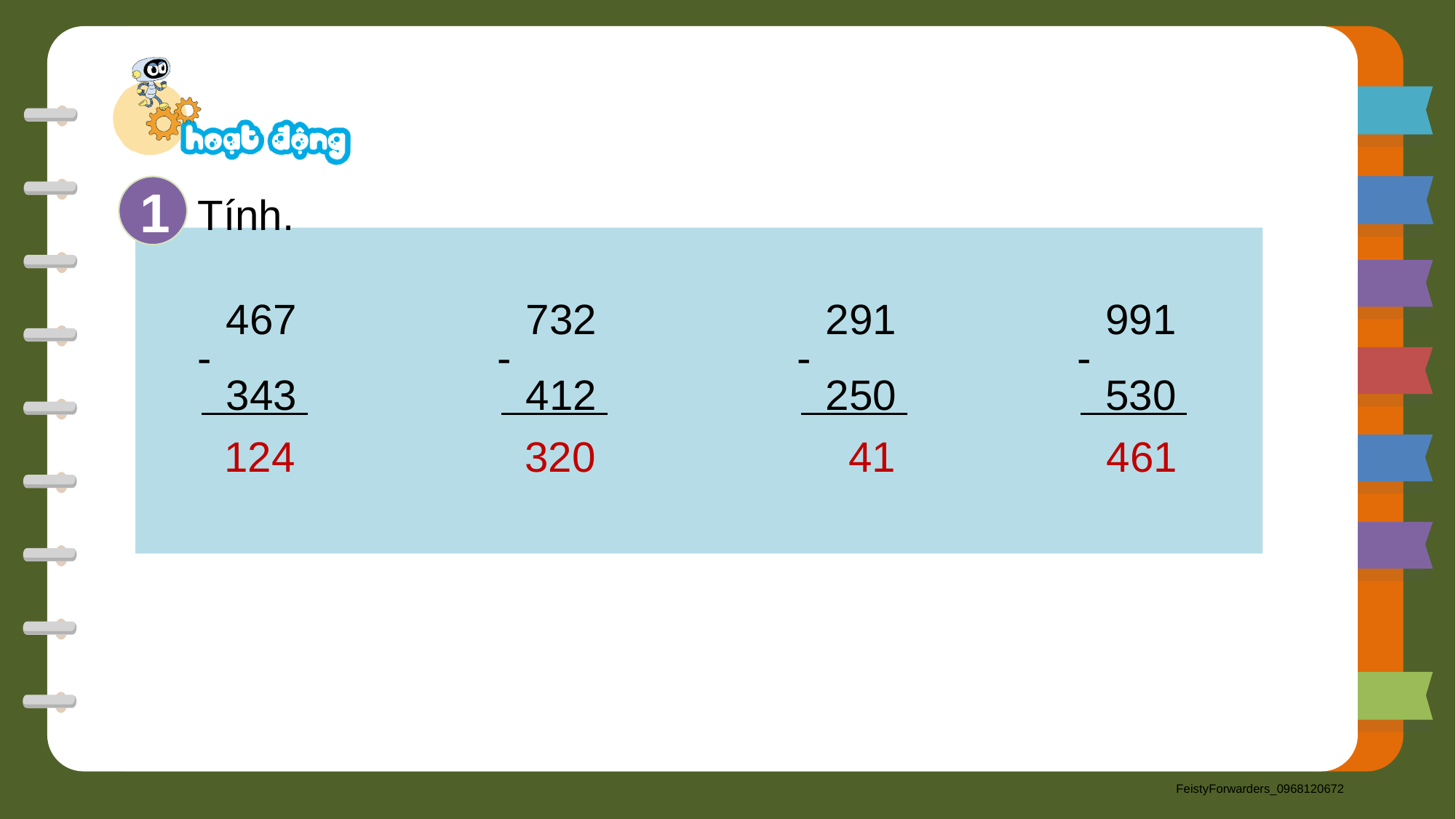

1
Tính.

467
343
-
732
412
-
291
250
-
991
530
-
124
320
  41
461